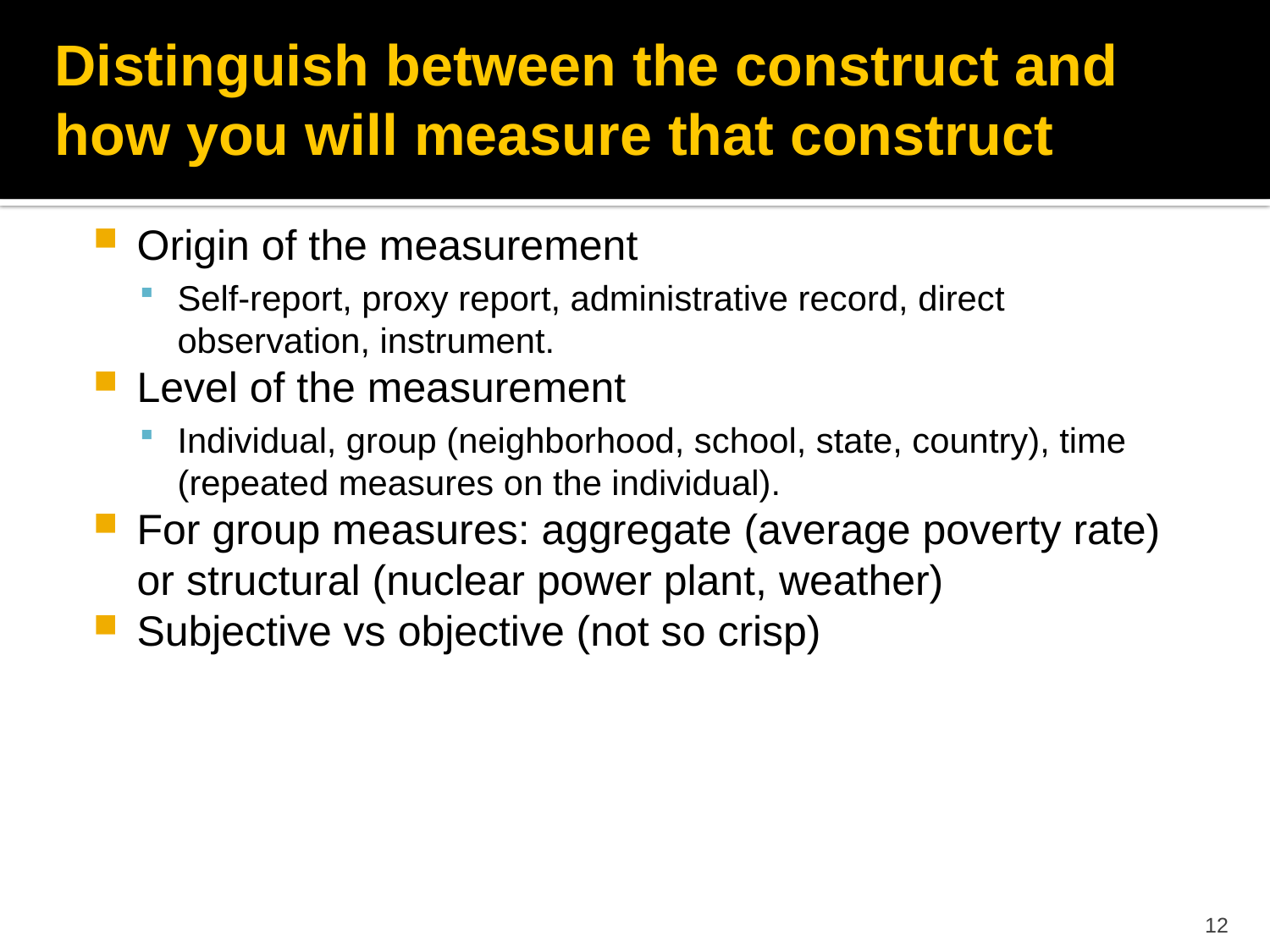

# Distinguish between the construct and how you will measure that construct
Origin of the measurement
Self-report, proxy report, administrative record, direct observation, instrument.
Level of the measurement
Individual, group (neighborhood, school, state, country), time (repeated measures on the individual).
For group measures: aggregate (average poverty rate) or structural (nuclear power plant, weather)
Subjective vs objective (not so crisp)

12